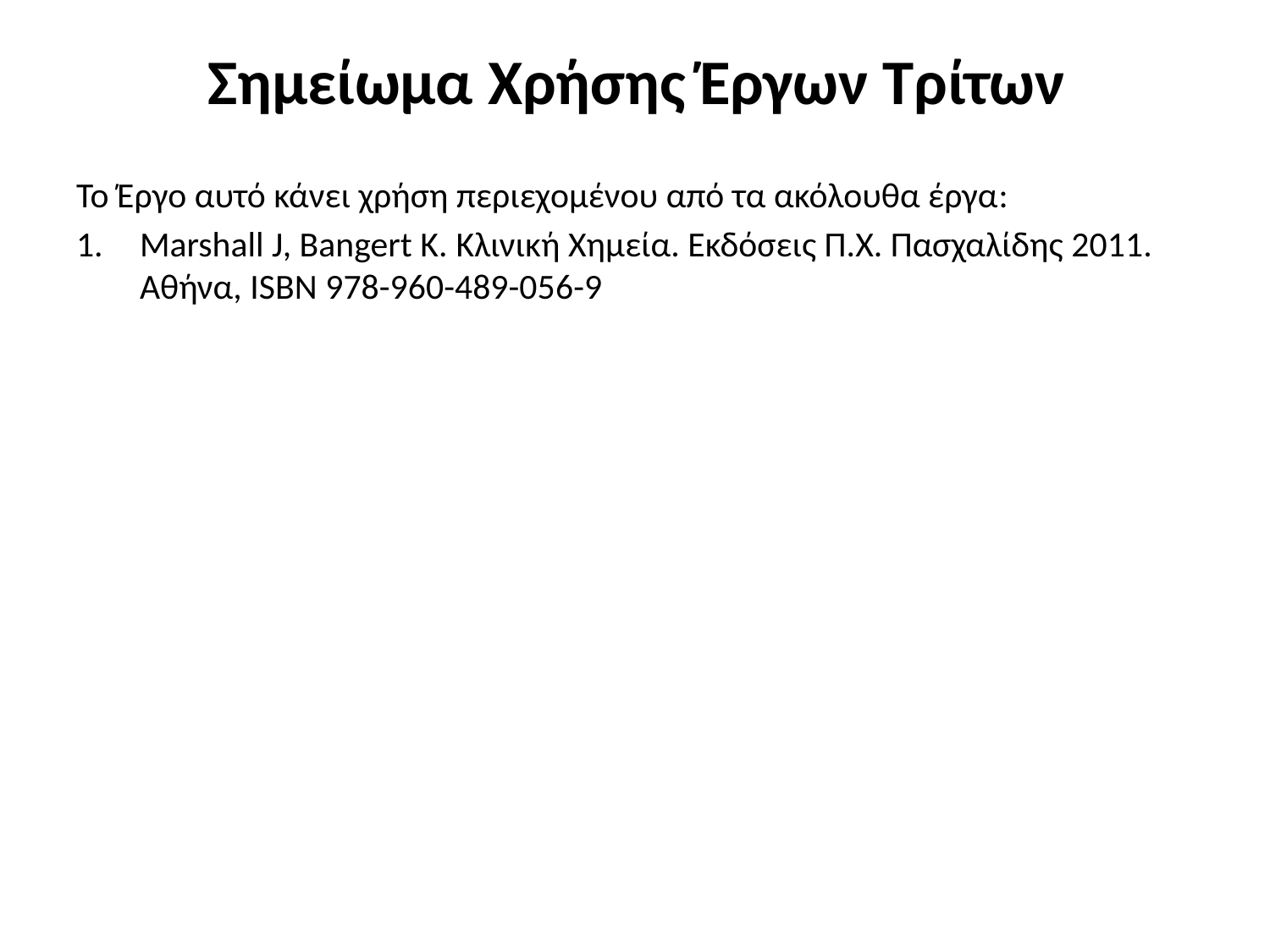

# Σημείωμα Χρήσης Έργων Τρίτων
Το Έργο αυτό κάνει χρήση περιεχομένου από τα ακόλουθα έργα:
Marshall J, Bangert K. Κλινική Χημεία. Εκδόσεις Π.Χ. Πασχαλίδης 2011. Αθήνα, ISBN 978-960-489-056-9